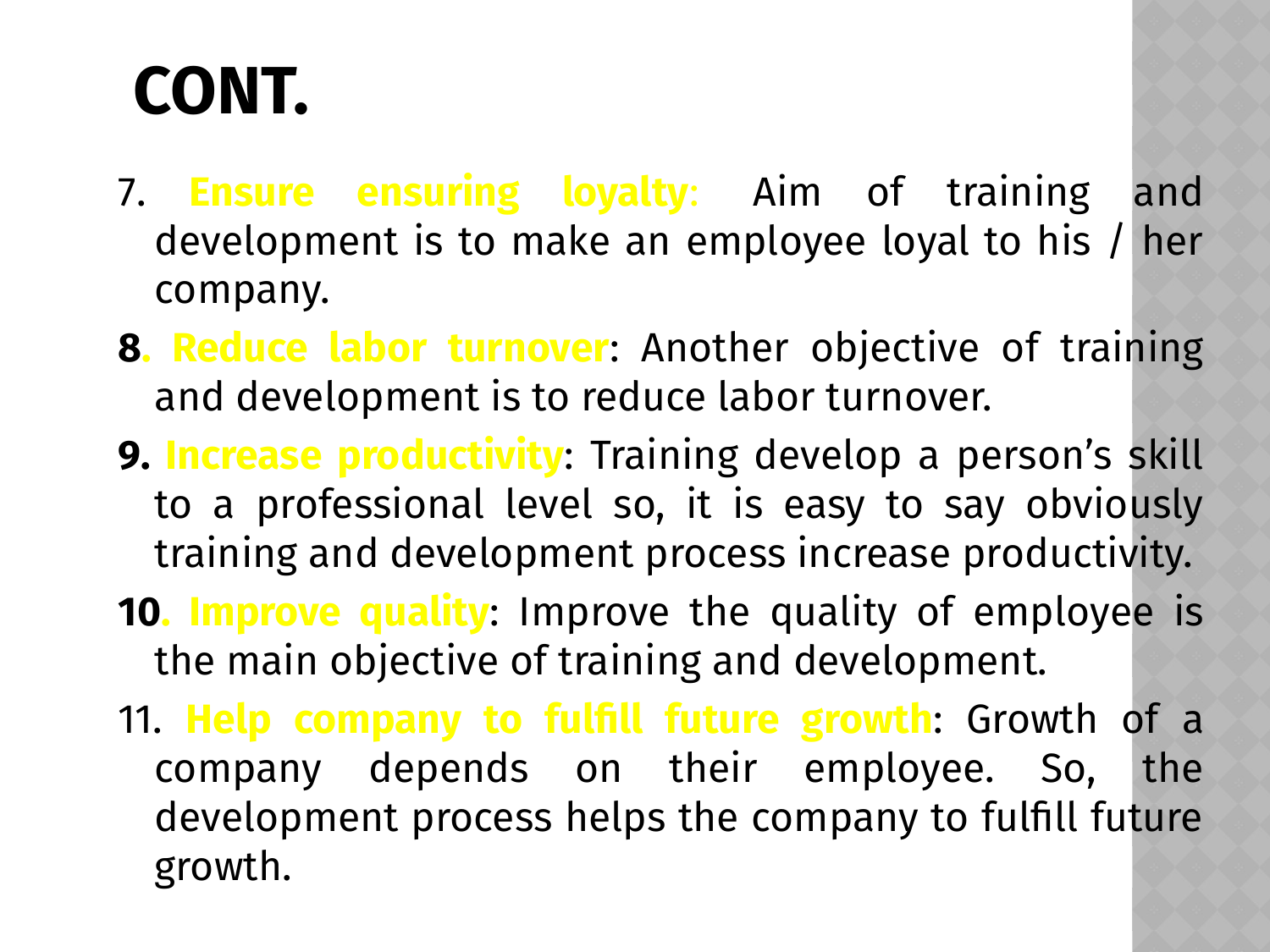

# Cont.
7. Ensure ensuring loyalty:  Aim of training and development is to make an employee loyal to his / her company.
8. Reduce labor turnover: Another objective of training and development is to reduce labor turnover.
9. Increase productivity: Training develop a person’s skill to a professional level so, it is easy to say obviously training and development process increase productivity.
10. Improve quality: Improve the quality of employee is the main objective of training and development.
11. Help company to fulfill future growth: Growth of a company depends on their employee. So, the development process helps the company to fulfill future growth.